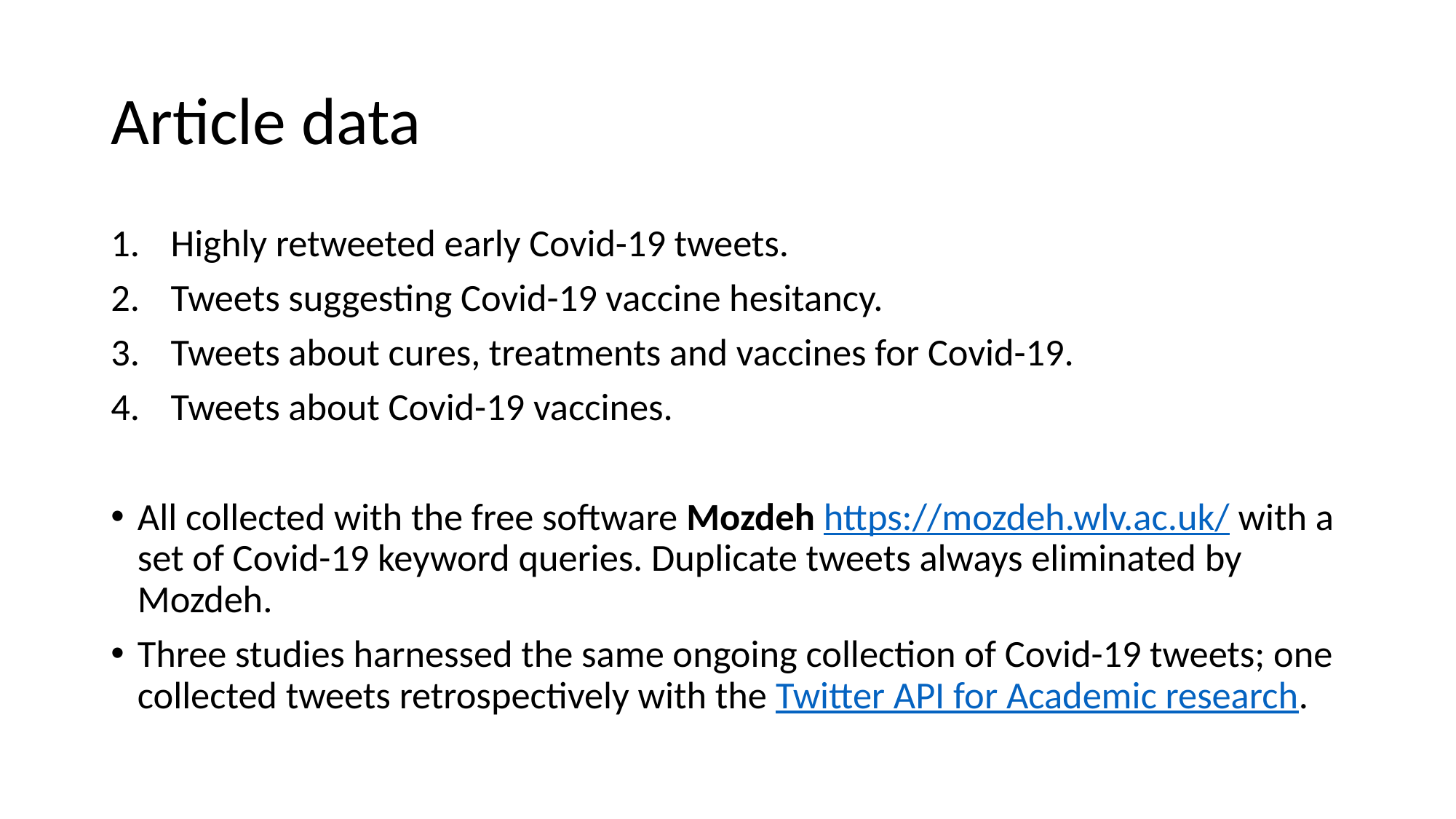

# Article data
Highly retweeted early Covid-19 tweets.
Tweets suggesting Covid-19 vaccine hesitancy.
Tweets about cures, treatments and vaccines for Covid-19.
Tweets about Covid-19 vaccines.

All collected with the free software Mozdeh https://mozdeh.wlv.ac.uk/ with a set of Covid-19 keyword queries. Duplicate tweets always eliminated by Mozdeh.
Three studies harnessed the same ongoing collection of Covid-19 tweets; one collected tweets retrospectively with the Twitter API for Academic research.